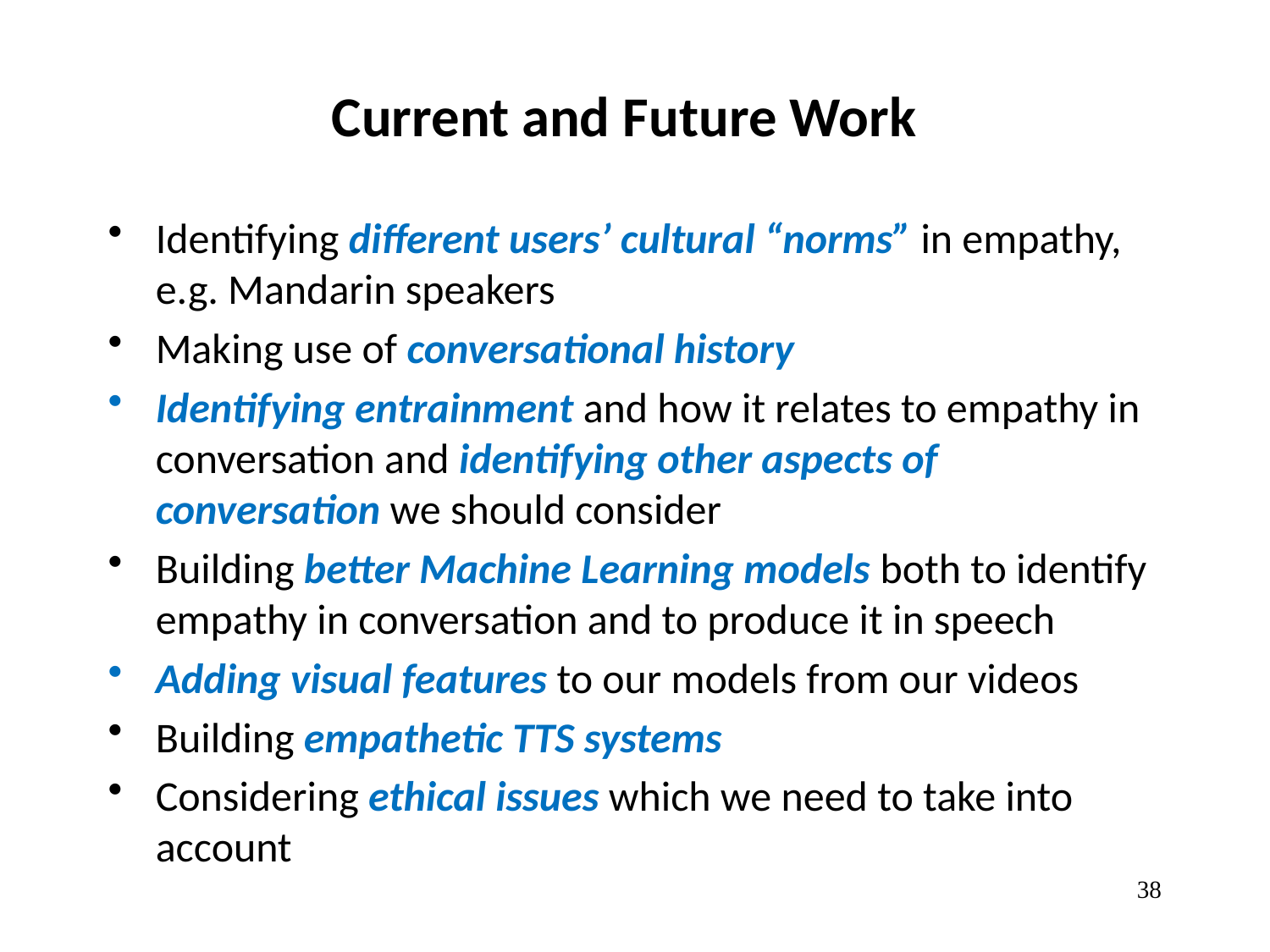

# Current and Future Work
Identifying different users’ cultural “norms” in empathy, e.g. Mandarin speakers
Making use of conversational history
Identifying entrainment and how it relates to empathy in conversation and identifying other aspects of conversation we should consider
Building better Machine Learning models both to identify empathy in conversation and to produce it in speech
Adding visual features to our models from our videos
Building empathetic TTS systems
Considering ethical issues which we need to take into account

38